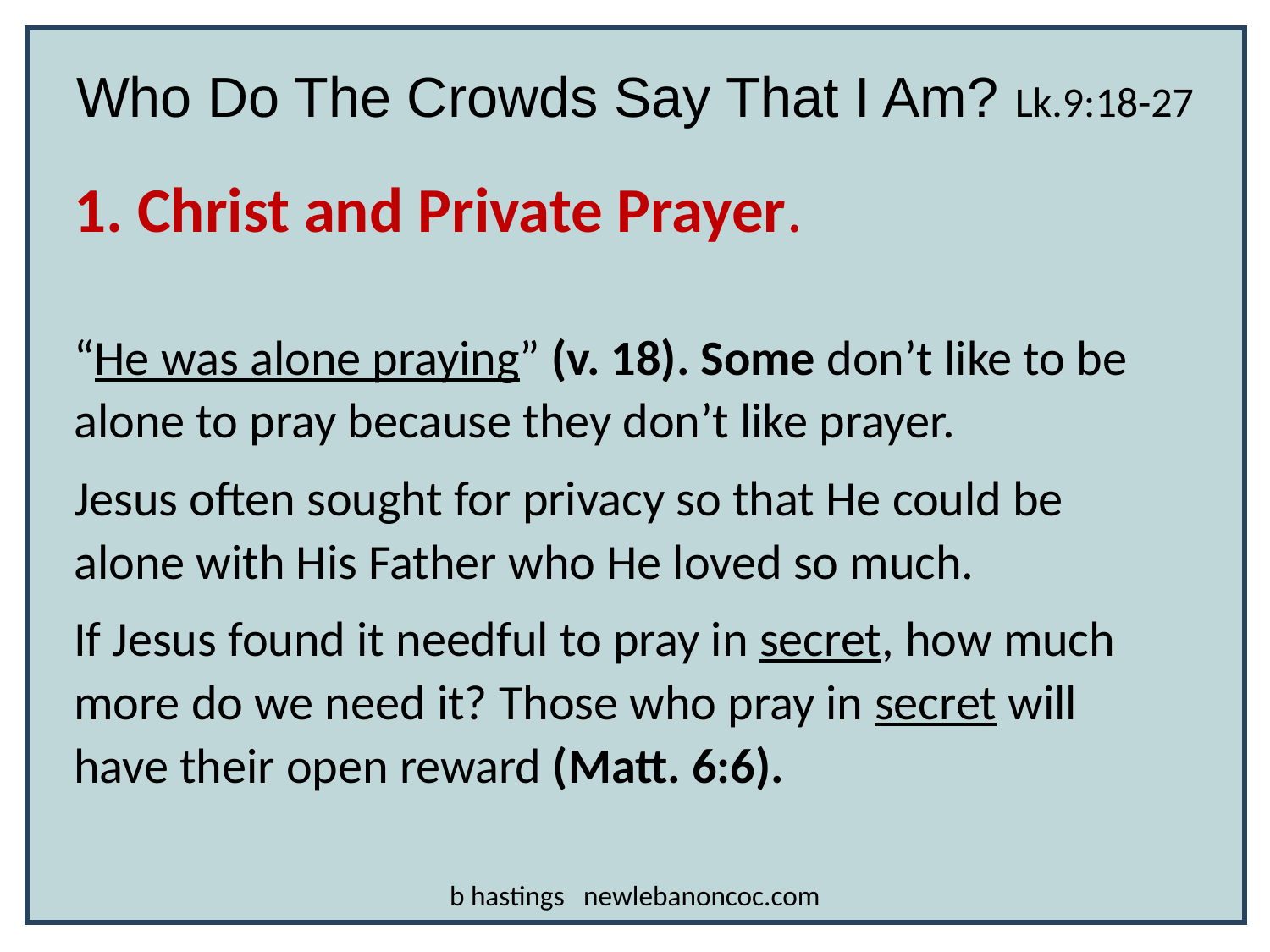

Who Do The Crowds Say That I Am? Lk.9:18-27
1. Christ and Private Prayer.

“He was alone praying” (v. 18). Some don’t like to be alone to pray because they don’t like prayer.
Jesus often sought for privacy so that He could be alone with His Father who He loved so much.
If Jesus found it needful to pray in secret, how much more do we need it? Those who pray in secret will have their open reward (Matt. 6:6).
b hastings   newlebanoncoc.com